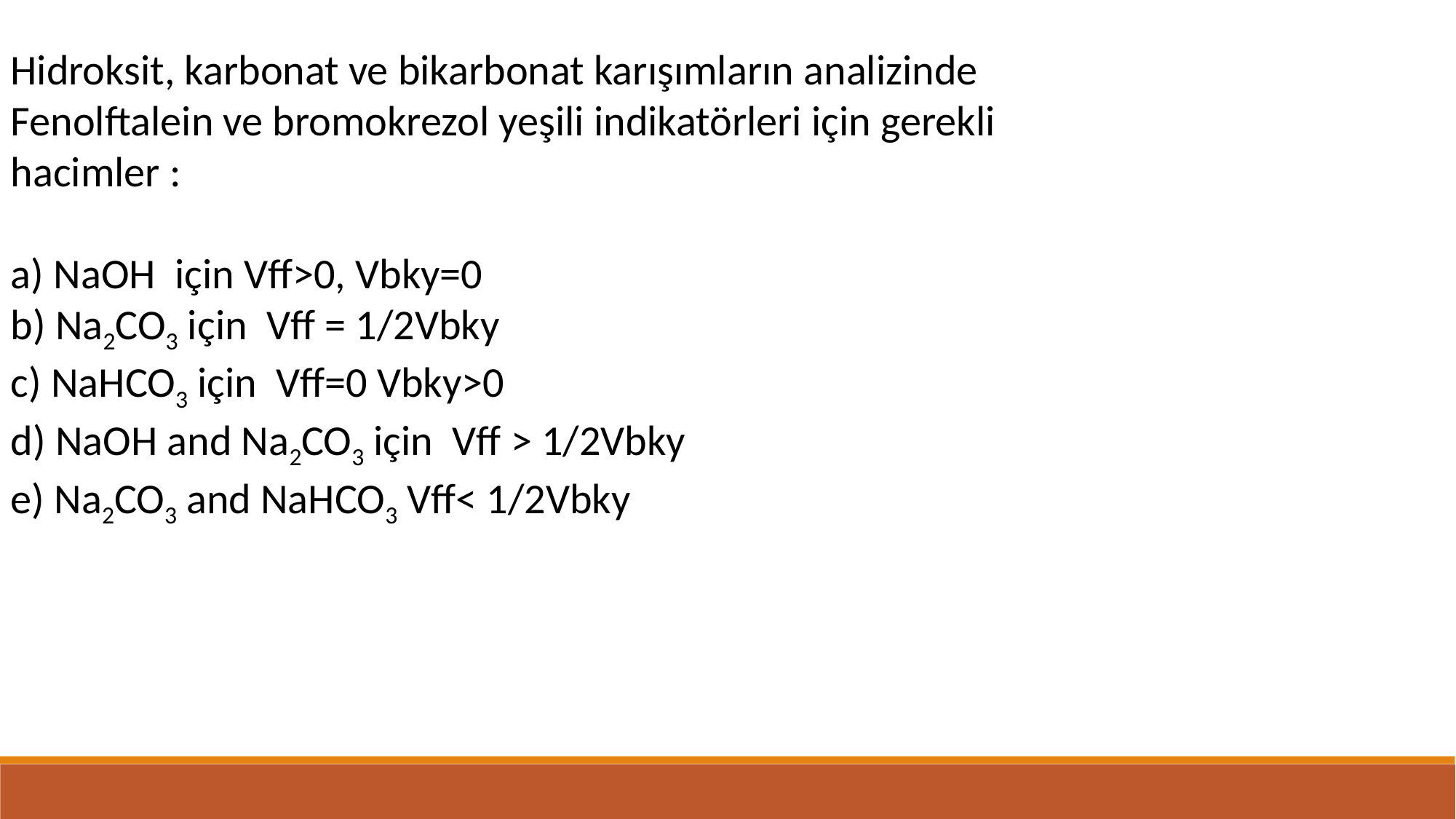

Hidroksit, karbonat ve bikarbonat karışımların analizinde Fenolftalein ve bromokrezol yeşili indikatörleri için gerekli hacimler :

a) NaOH  için Vff>0, Vbky=0
b) Na2CO3 için  Vff = 1/2Vbky
c) NaHCO3 için  Vff=0 Vbky>0
d) NaOH and Na2CO3 için  Vff > 1/2Vbky
e) Na2CO3 and NaHCO3 Vff< 1/2Vbky